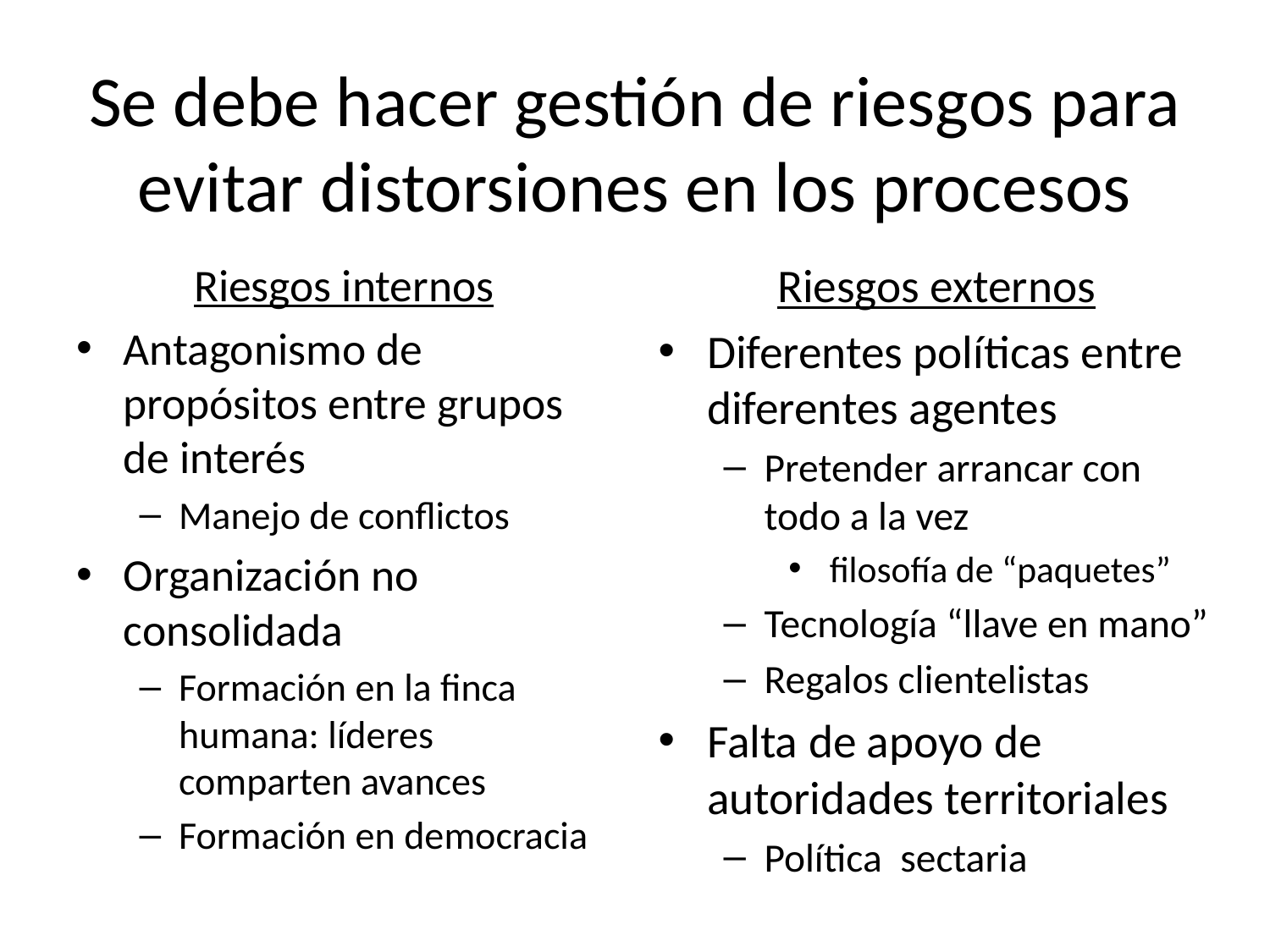

# Se debe hacer gestión de riesgos para evitar distorsiones en los procesos
Riesgos internos
Antagonismo de propósitos entre grupos de interés
Manejo de conflictos
Organización no consolidada
Formación en la finca humana: líderes comparten avances
Formación en democracia
Riesgos externos
Diferentes políticas entre diferentes agentes
Pretender arrancar con todo a la vez
 filosofía de “paquetes”
Tecnología “llave en mano”
Regalos clientelistas
Falta de apoyo de autoridades territoriales
Política  sectaria